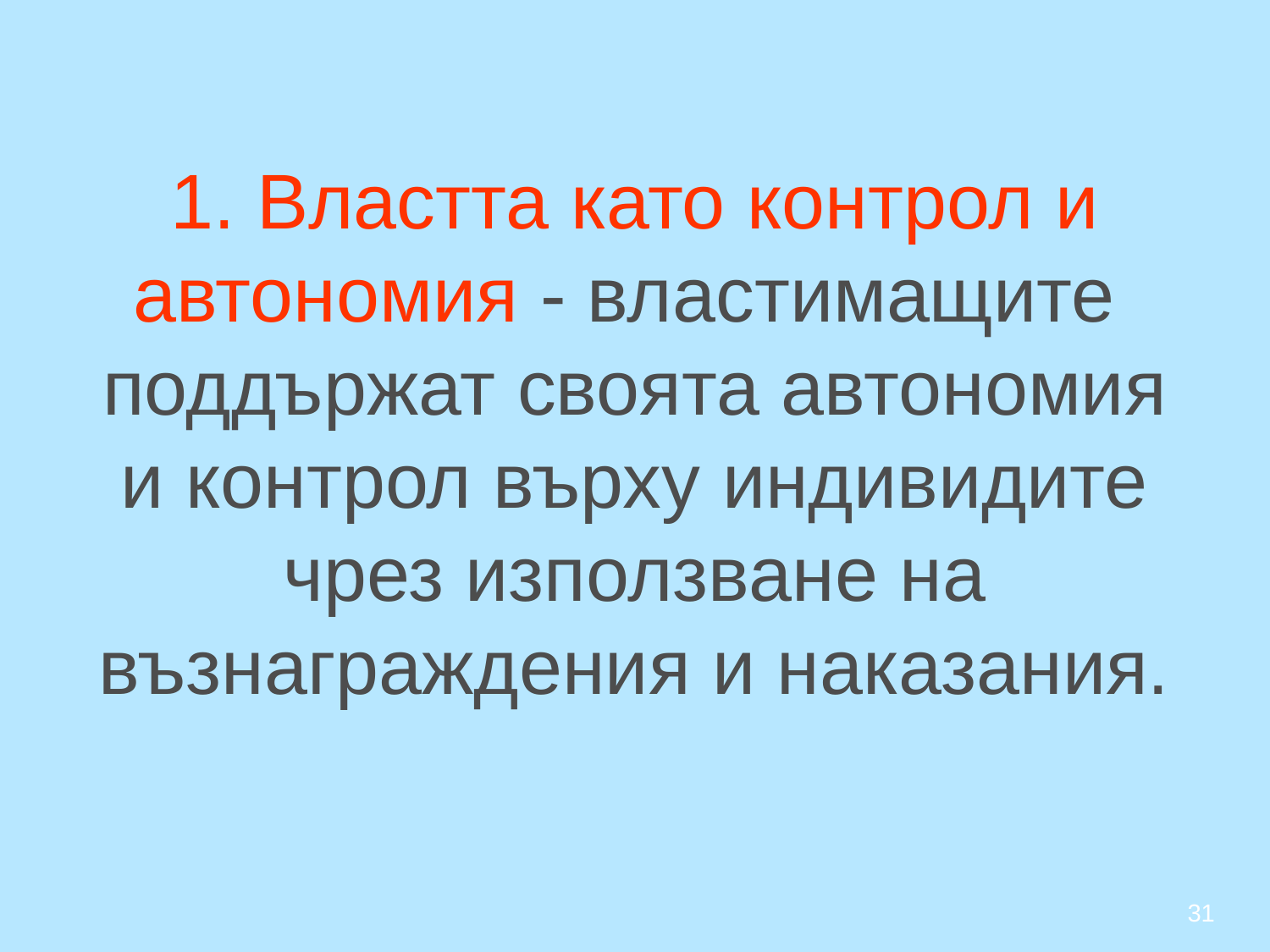

# 1. Властта като контрол и автономия - властимащите  поддържат своята автономия и контрол върху индивидите чрез използване на възнаграждения и наказания.
31